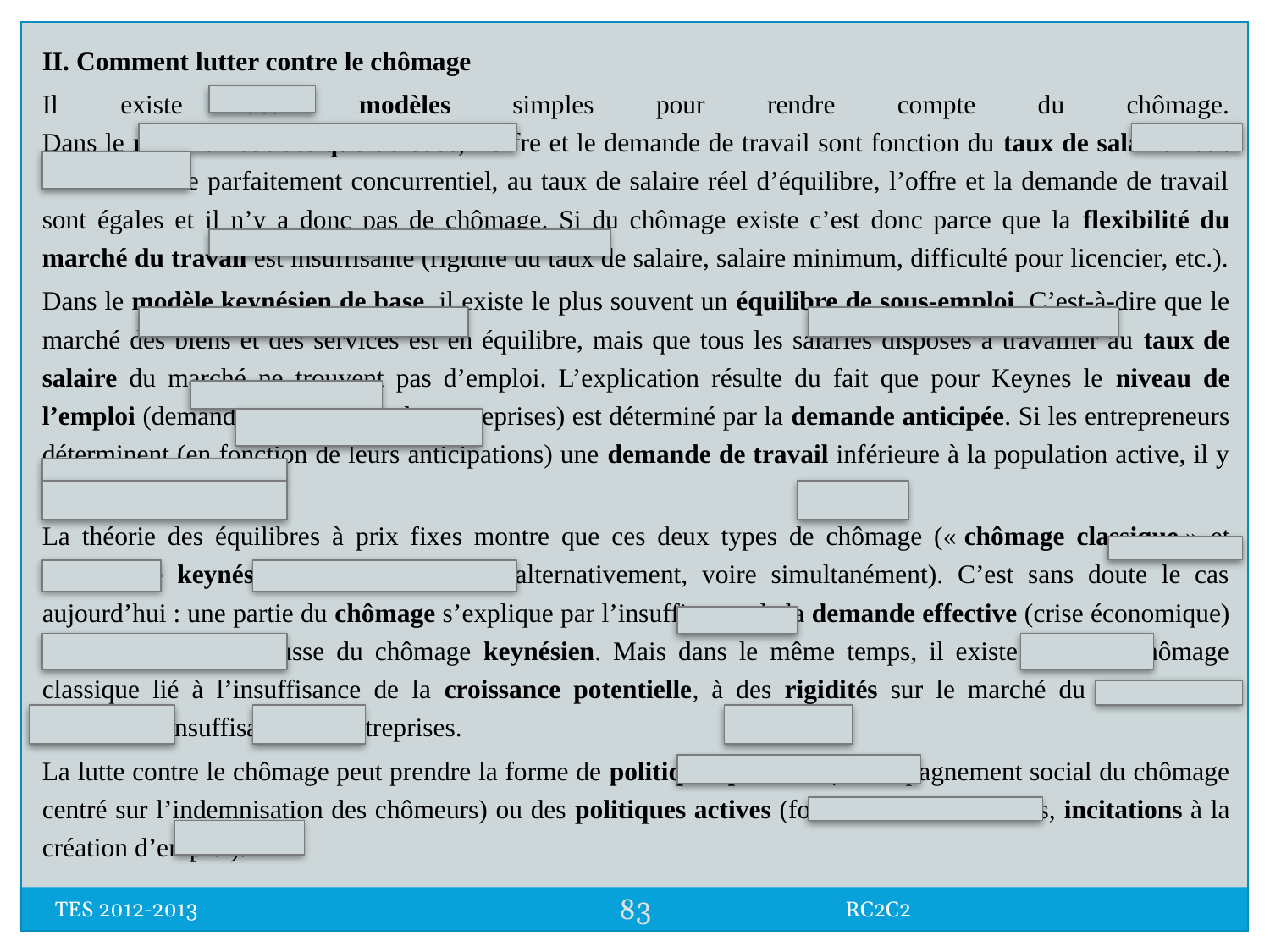

II. Comment lutter contre le chômage
Il existe deux modèles simples pour rendre compte du chômage.
Dans le modèle néoclassique de base, l’offre et le demande de travail sont fonction du taux de salaire réel. Dans un cadre parfaitement concurrentiel, au taux de salaire réel d’équilibre, l’offre et la demande de travail sont égales et il n’y a donc pas de chômage. Si du chômage existe c’est donc parce que la flexibilité du marché du travail est insuffisante (rigidité du taux de salaire, salaire minimum, difficulté pour licencier, etc.).
Dans le modèle keynésien de base, il existe le plus souvent un équilibre de sous-emploi. C’est-à-dire que le marché des biens et des services est en équilibre, mais que tous les salariés disposés à travailler au taux de salaire du marché ne trouvent pas d’emploi. L’explication résulte du fait que pour Keynes le niveau de l’emploi (demande de travail par les entreprises) est déterminé par la demande anticipée. Si les entrepreneurs déterminent (en fonction de leurs anticipations) une demande de travail inférieure à la population active, il y a du chômage.
La théorie des équilibres à prix fixes montre que ces deux types de chômage (« chômage classique » et « chômage keynésien ») peuvent exister alternativement, voire simultanément). C’est sans doute le cas aujourd’hui : une partie du chômage s’explique par l’insuffisance de la demande effective (crise économique) qui conduit à une hausse du chômage keynésien. Mais dans le même temps, il existe aussi un chômage classique lié à l’insuffisance de la croissance potentielle, à des rigidités sur le marché du travail, à la rentabilité insuffisante des entreprises.
La lutte contre le chômage peut prendre la forme de politiques passives (accompagnement social du chômage centré sur l’indemnisation des chômeurs) ou des politiques actives (formation des chômeurs, incitations à la création d’emploi).

83
TES 2012-2013                                                                                                                                RC2C2